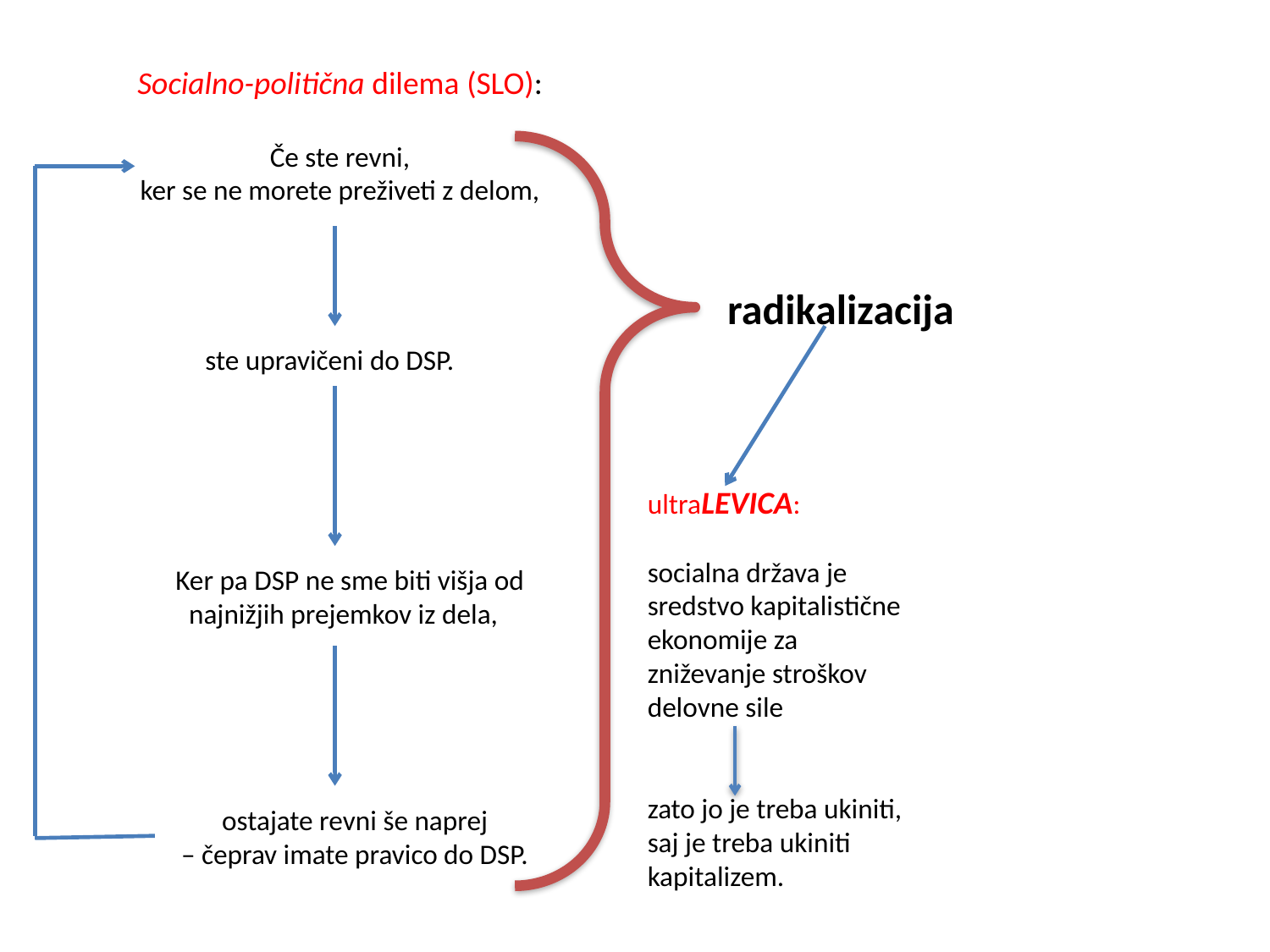

Socialno-politična dilema (SLO):

Če ste revni,
ker se ne morete preživeti z delom,

radikalizacija
ste upravičeni do DSP.
ultraLEVICA:

socialna država je sredstvo kapitalistične ekonomije za zniževanje stroškov delovne sile

zato jo je treba ukiniti, saj je treba ukiniti kapitalizem.
Ker pa DSP ne sme biti višja od najnižjih prejemkov iz dela,
ostajate revni še naprej
– čeprav imate pravico do DSP.